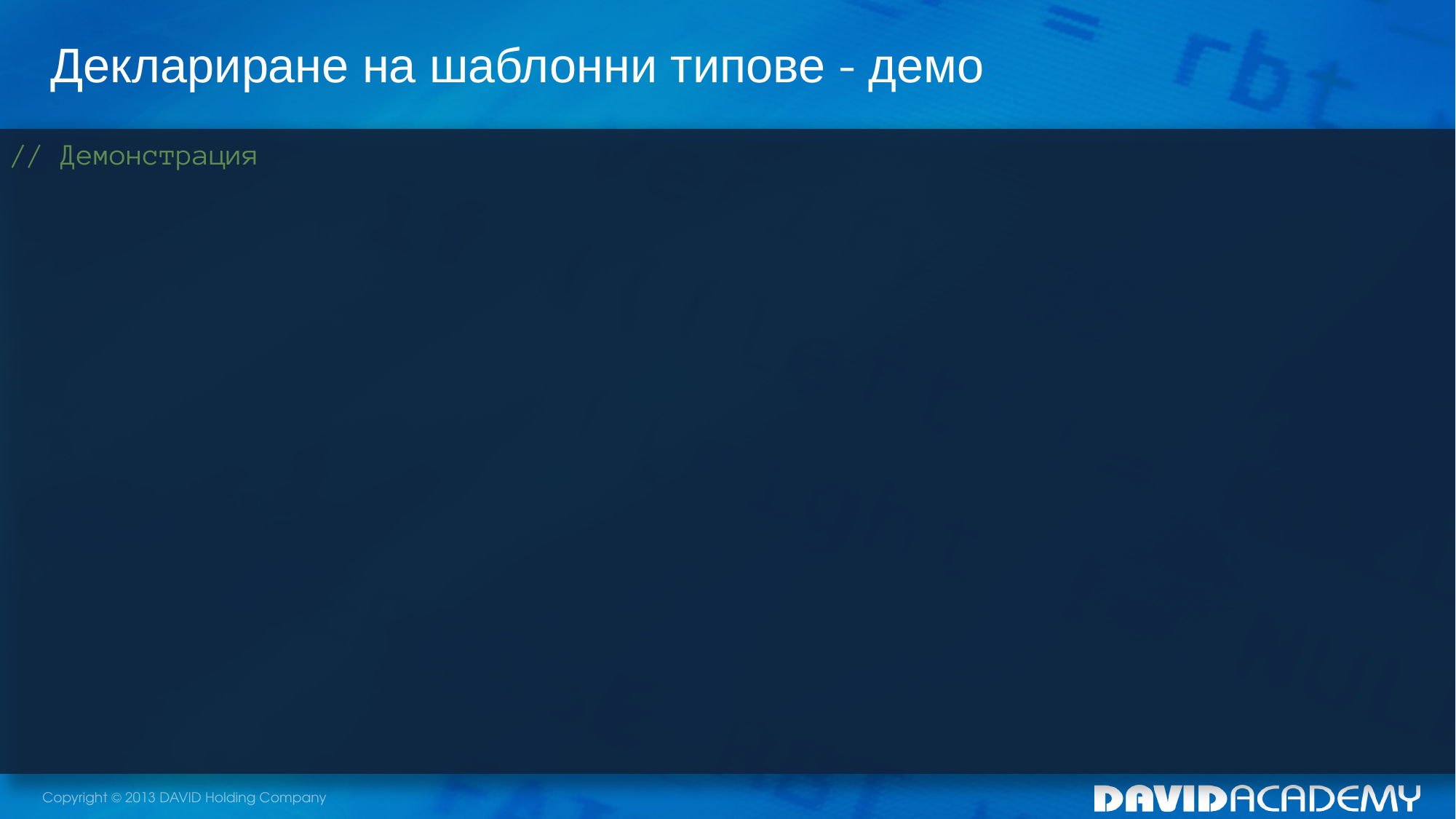

# Деклариране на шаблонни типове - демо
// Демонстрация